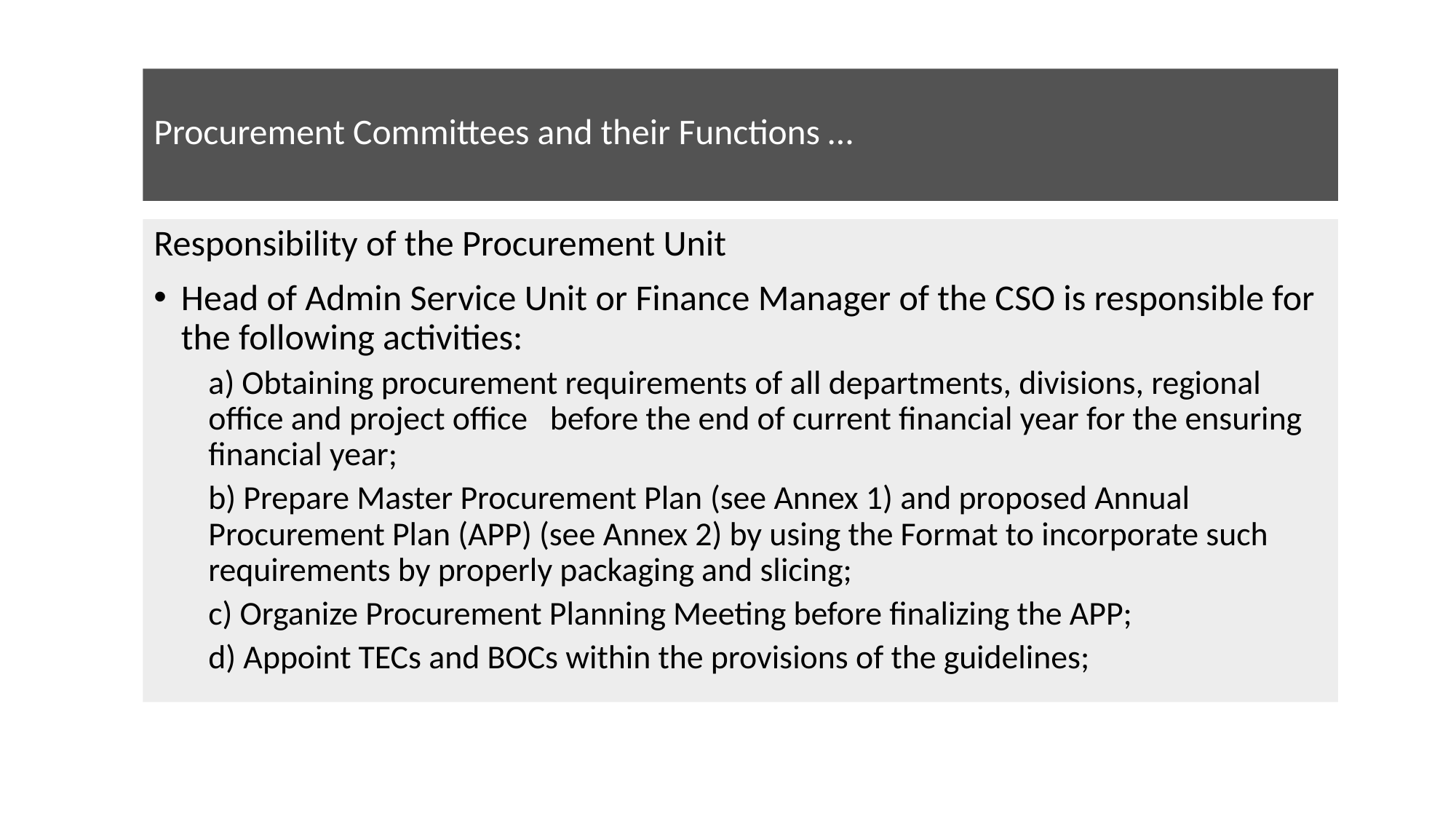

# Procurement Committees and their Functions …
Responsibility of the Procurement Unit
Head of Admin Service Unit or Finance Manager of the CSO is responsible for the following activities:
a) Obtaining procurement requirements of all departments, divisions, regional office and project office   before the end of current financial year for the ensuring financial year;
b) Prepare Master Procurement Plan (see Annex 1) and proposed Annual Procurement Plan (APP) (see Annex 2) by using the Format to incorporate such requirements by properly packaging and slicing;
c) Organize Procurement Planning Meeting before finalizing the APP;
d) Appoint TECs and BOCs within the provisions of the guidelines;